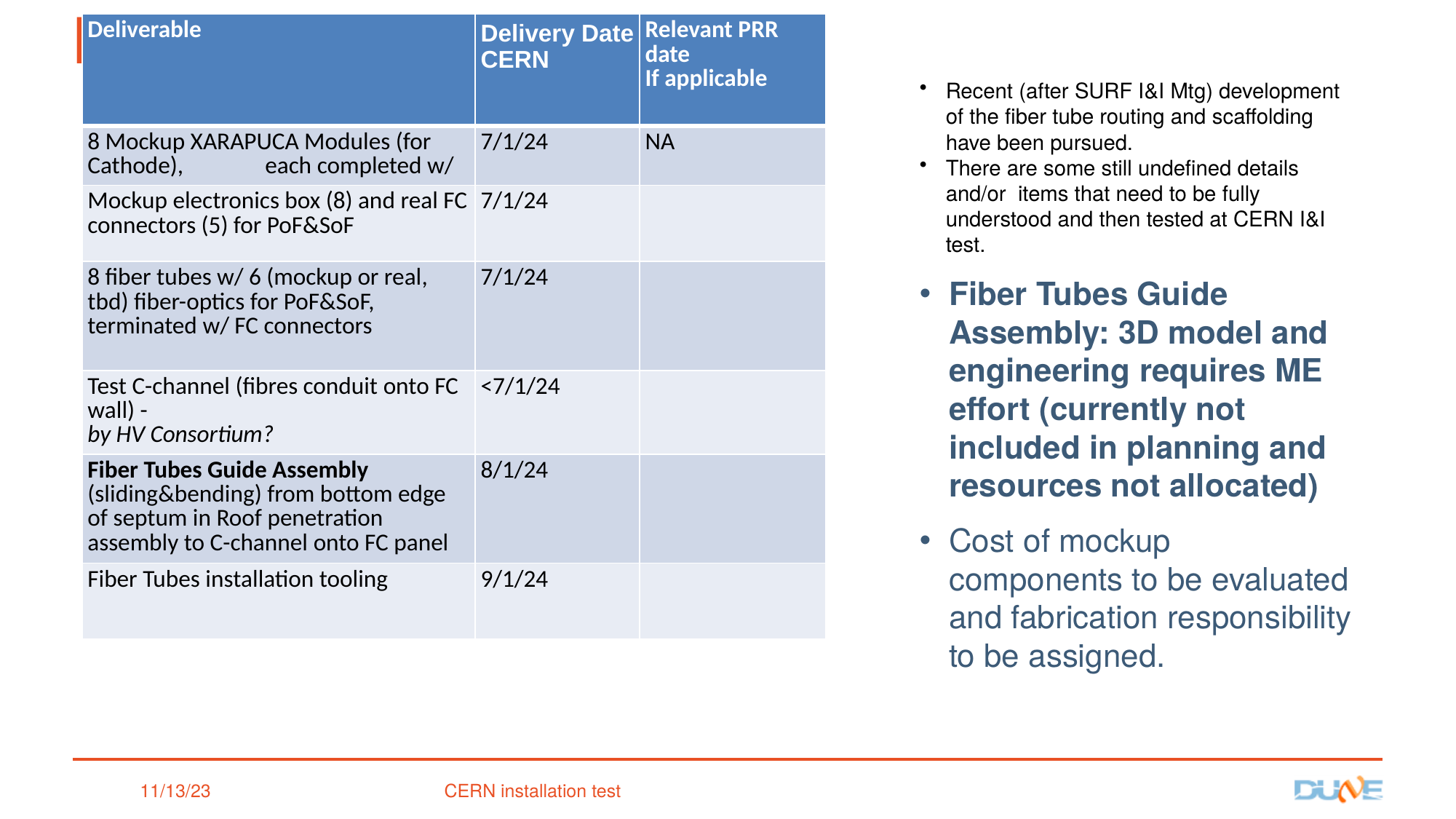

# Deliverables from PDS
| Deliverable | Delivery Date CERN | Relevant PRR date If applicable |
| --- | --- | --- |
| 8 Mockup XARAPUCA Modules (for Cathode), each completed w/ | 7/1/24 | NA |
| Mockup electronics box (8) and real FC connectors (5) for PoF&SoF | 7/1/24 |  |
| 8 fiber tubes w/ 6 (mockup or real, tbd) fiber-optics for PoF&SoF, terminated w/ FC connectors | 7/1/24 |  |
| Test C-channel (fibres conduit onto FC wall) - by HV Consortium? | <7/1/24 |  |
| Fiber Tubes Guide Assembly (sliding&bending) from bottom edge of septum in Roof penetration assembly to C-channel onto FC panel | 8/1/24 |  |
| Fiber Tubes installation tooling | 9/1/24 |  |
Recent (after SURF I&I Mtg) development of the fiber tube routing and scaffolding have been pursued.
There are some still undefined details and/or  items that need to be fully understood and then tested at CERN I&I test.
Fiber Tubes Guide Assembly: 3D model and engineering requires ME effort (currently not included in planning and resources not allocated)
Cost of mockup components to be evaluated and fabrication responsibility to be assigned.
3
11/13/23
CERN installation test